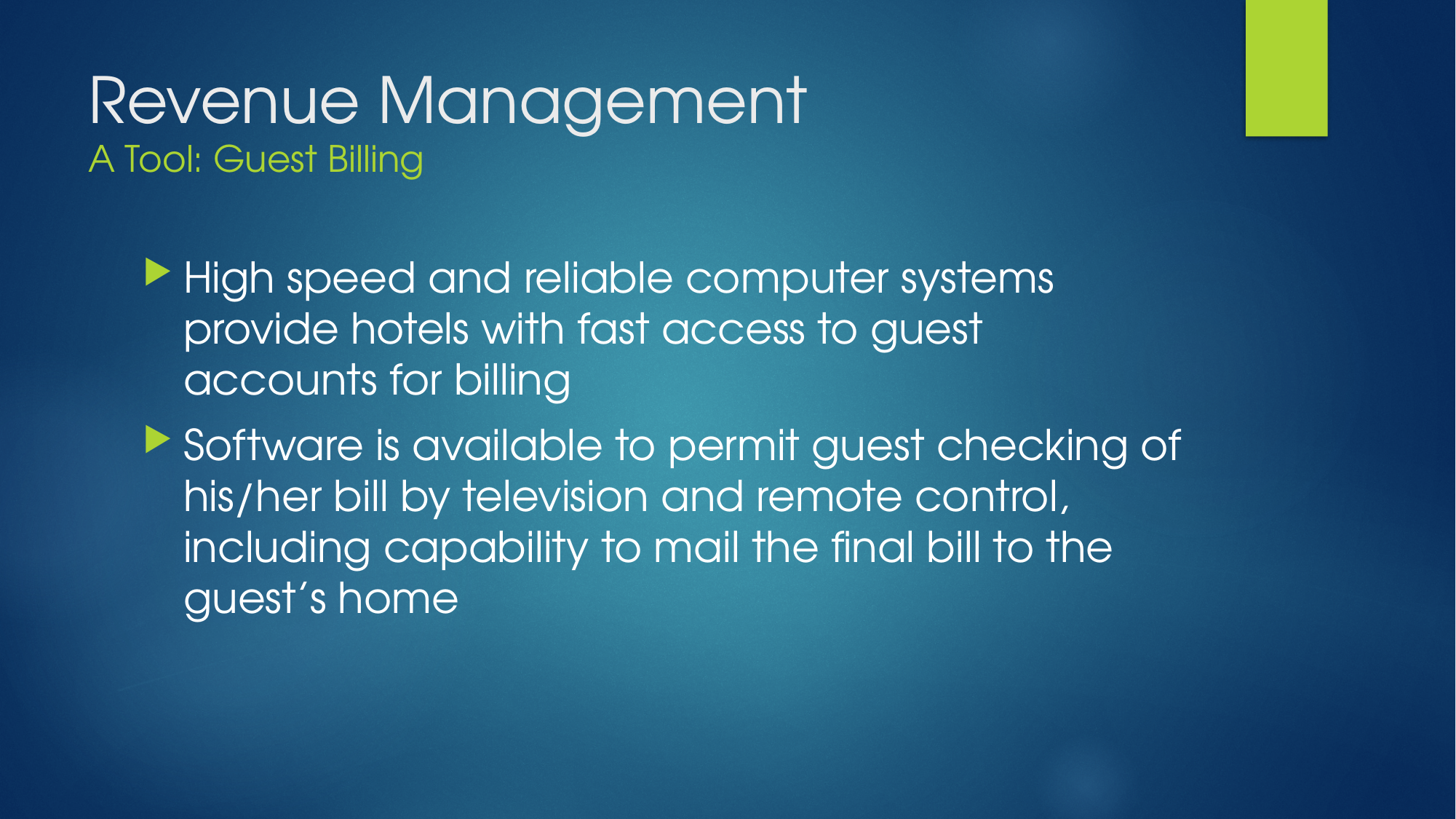

# Revenue Management A Tool: Guest Billing
High speed and reliable computer systems provide hotels with fast access to guest accounts for billing
Software is available to permit guest checking of his/her bill by television and remote control, including capability to mail the final bill to the guest’s home